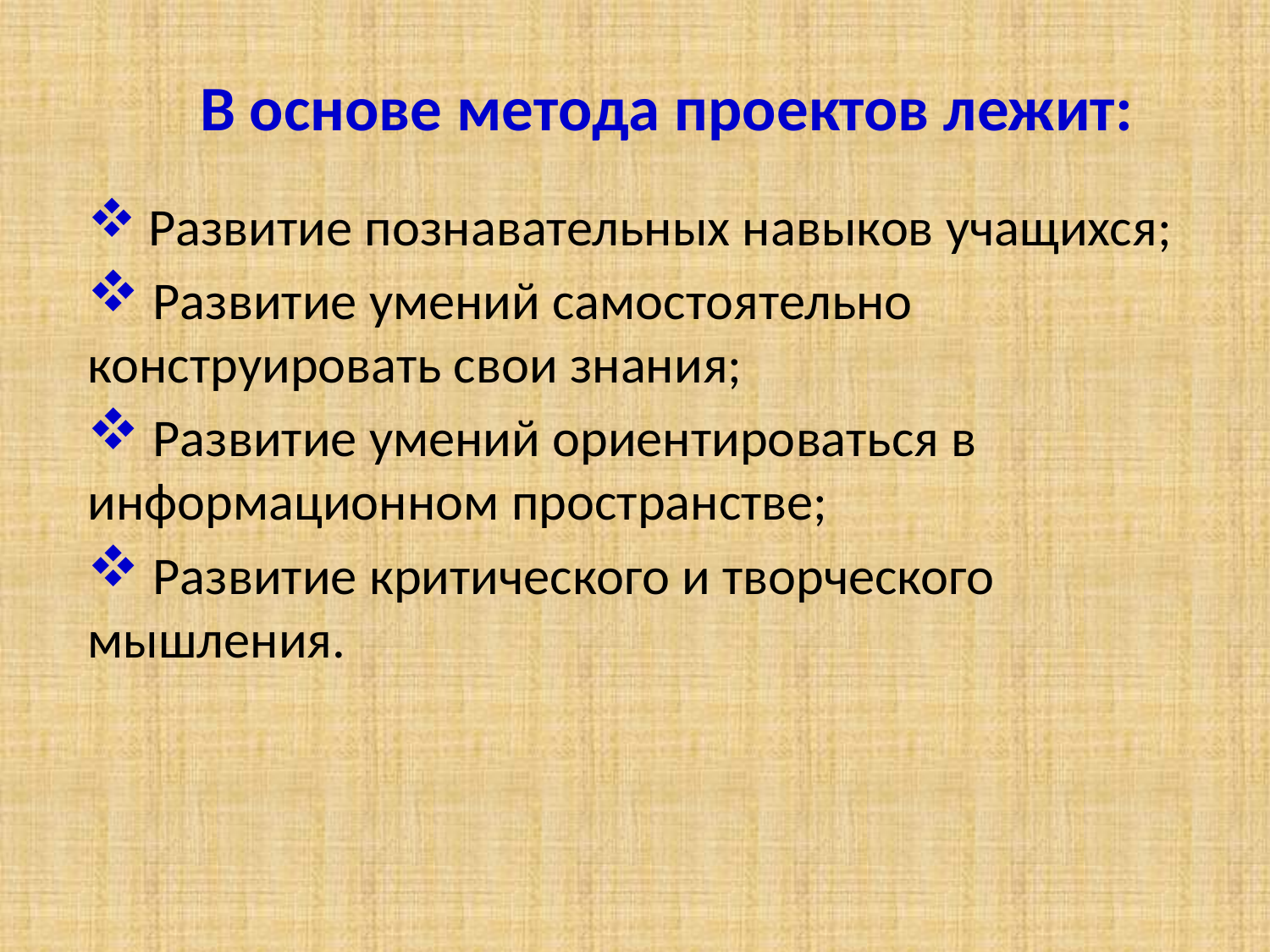

# В основе метода проектов лежит:
 Развитие познавательных навыков учащихся;
 Развитие умений самостоятельно конструировать свои знания;
 Развитие умений ориентироваться в информационном пространстве;
 Развитие критического и творческого мышления.